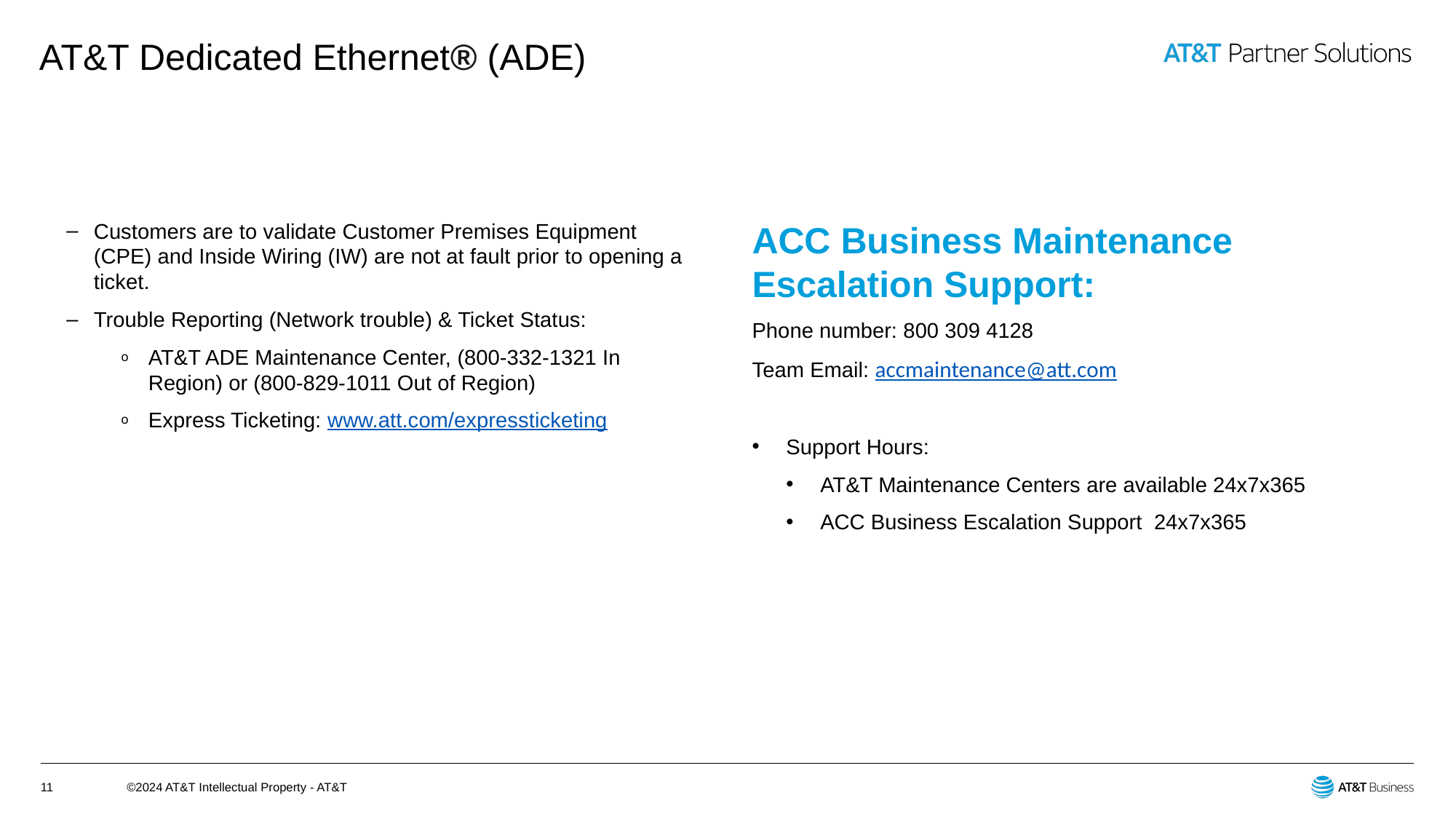

# AT&T Dedicated Ethernet® (ADE)
Customers are to validate Customer Premises Equipment (CPE) and Inside Wiring (IW) are not at fault prior to opening a ticket.
Trouble Reporting (Network trouble) & Ticket Status:
AT&T ADE Maintenance Center, (800-332-1321 In Region) or (800-829-1011 Out of Region)
Express Ticketing: www.att.com/expressticketing

ACC Business Maintenance Escalation Support:
Phone number: 800 309 4128
Team Email: accmaintenance@att.com

Support Hours:
AT&T Maintenance Centers are available 24x7x365
ACC Business Escalation Support  24x7x365

11
©2024 AT&T Intellectual Property - AT&T